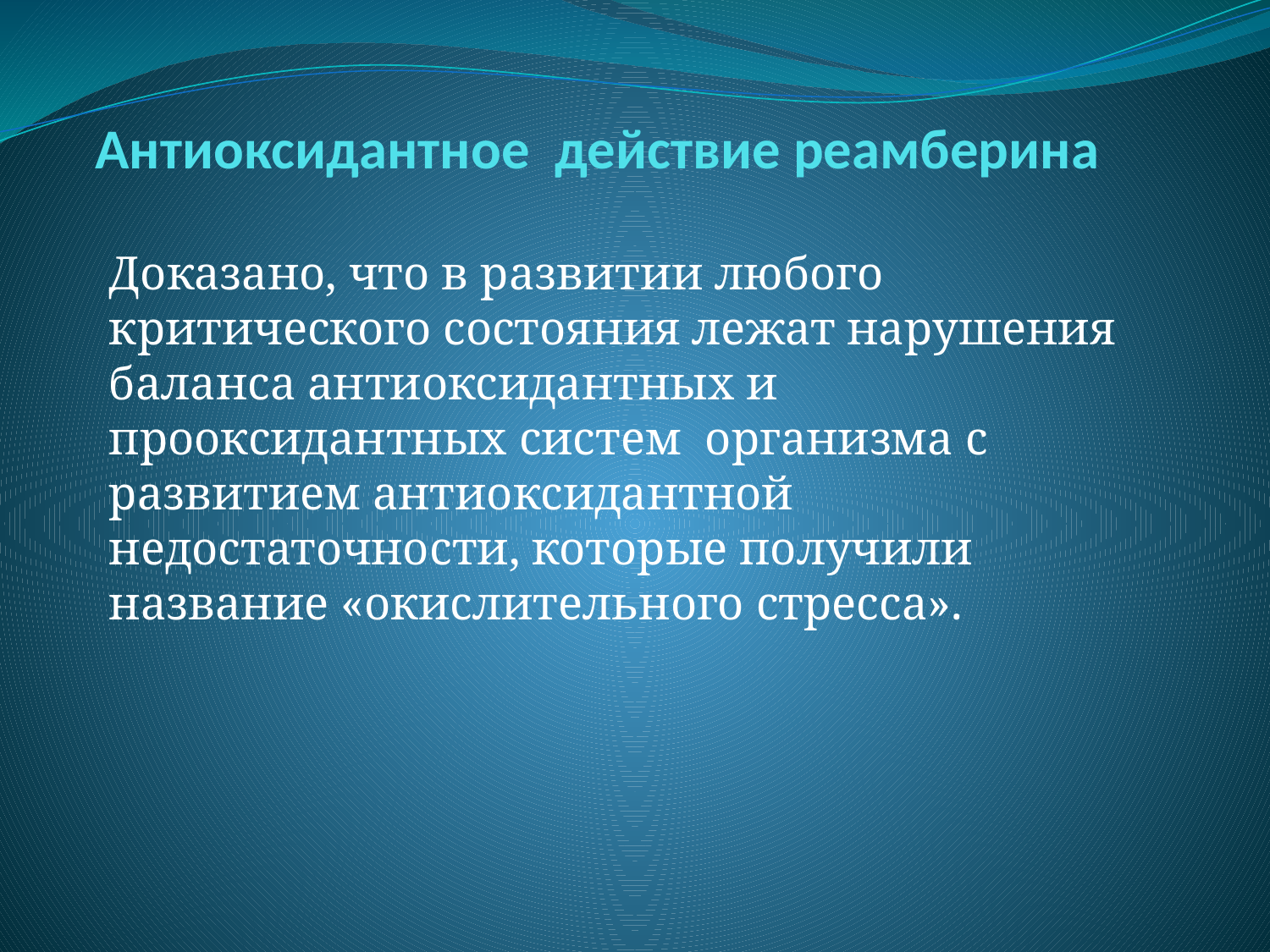

# Антиоксидантное  действие реамберина
Доказано, что в развитии любого критического состояния лежат нарушения баланса антиоксидантных и прооксидантных систем  организма с развитием антиоксидантной недостаточности, которые получили название «окислительного стресса».